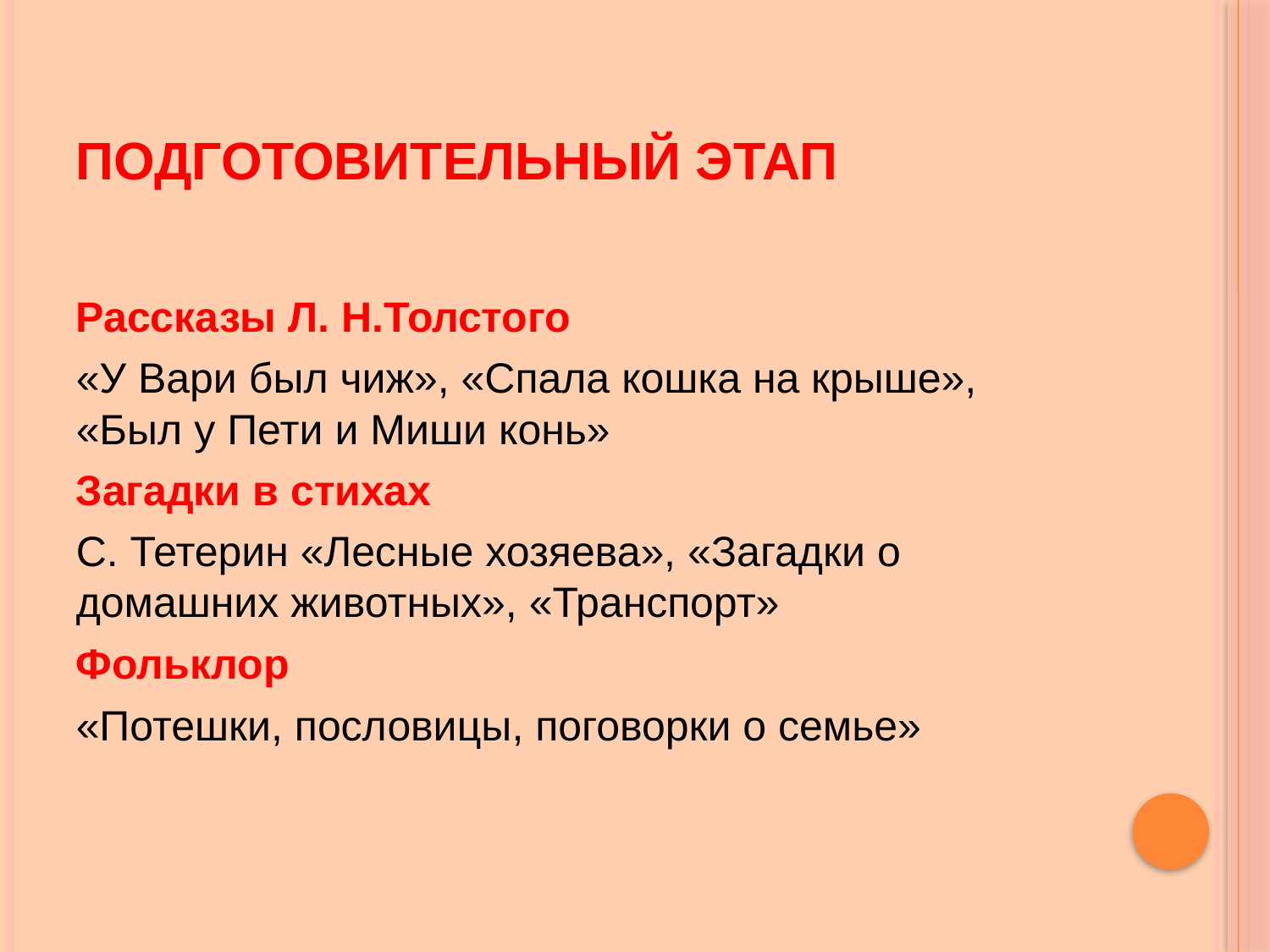

# Подготовительный этап

Рассказы Л. Н.Толстого
«У Вари был чиж», «Спала кошка на крыше», «Был у Пети и Миши конь»
Загадки в стихах
С. Тетерин «Лесные хозяева», «Загадки о домашних животных», «Транспорт»
Фольклор
«Потешки, пословицы, поговорки о семье»